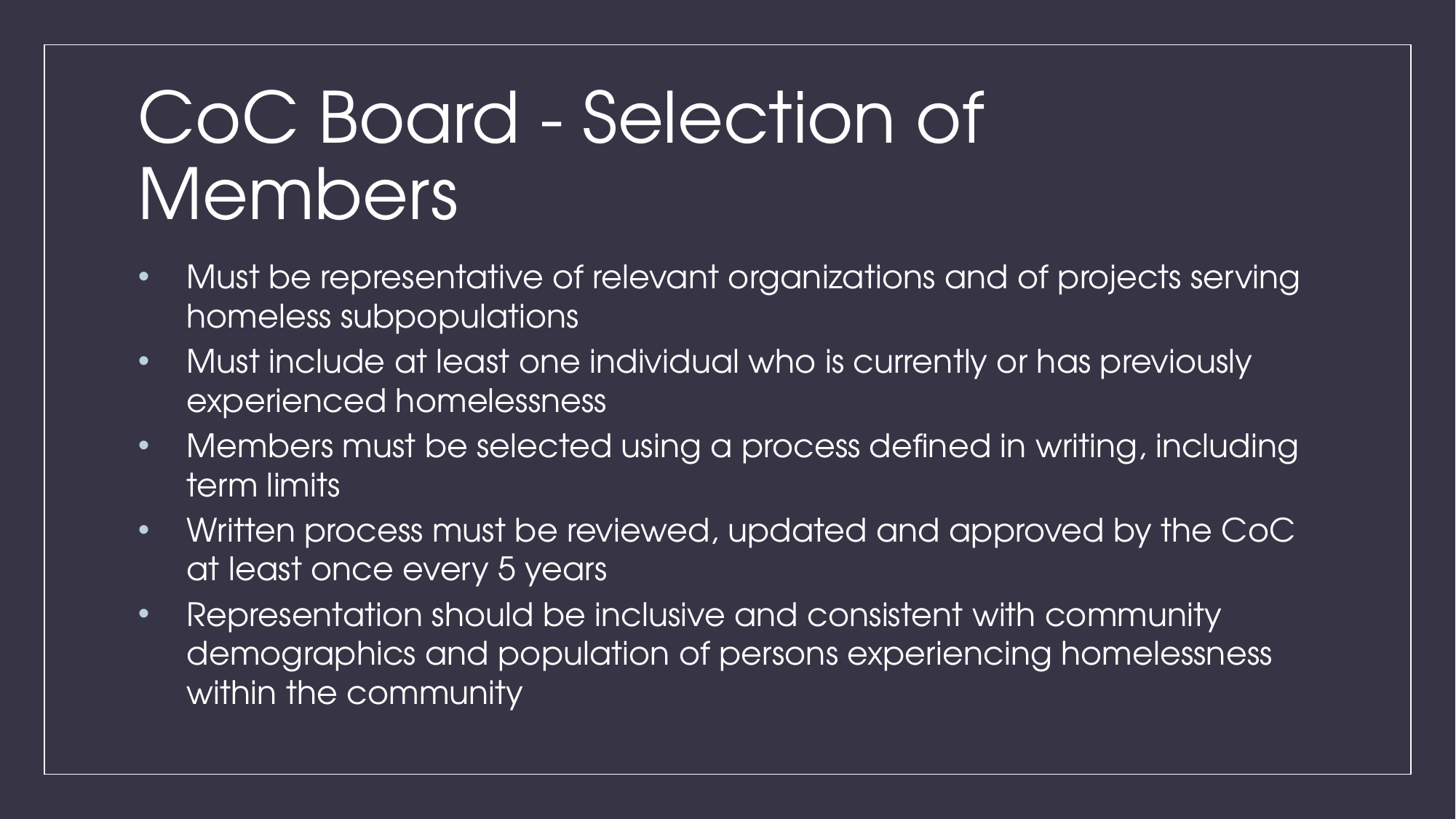

# CoC Board - Selection of Members
Must be representative of relevant organizations and of projects serving homeless subpopulations
Must include at least one individual who is currently or has previously experienced homelessness
Members must be selected using a process defined in writing, including term limits
Written process must be reviewed, updated and approved by the CoC at least once every 5 years
Representation should be inclusive and consistent with community demographics and population of persons experiencing homelessness within the community